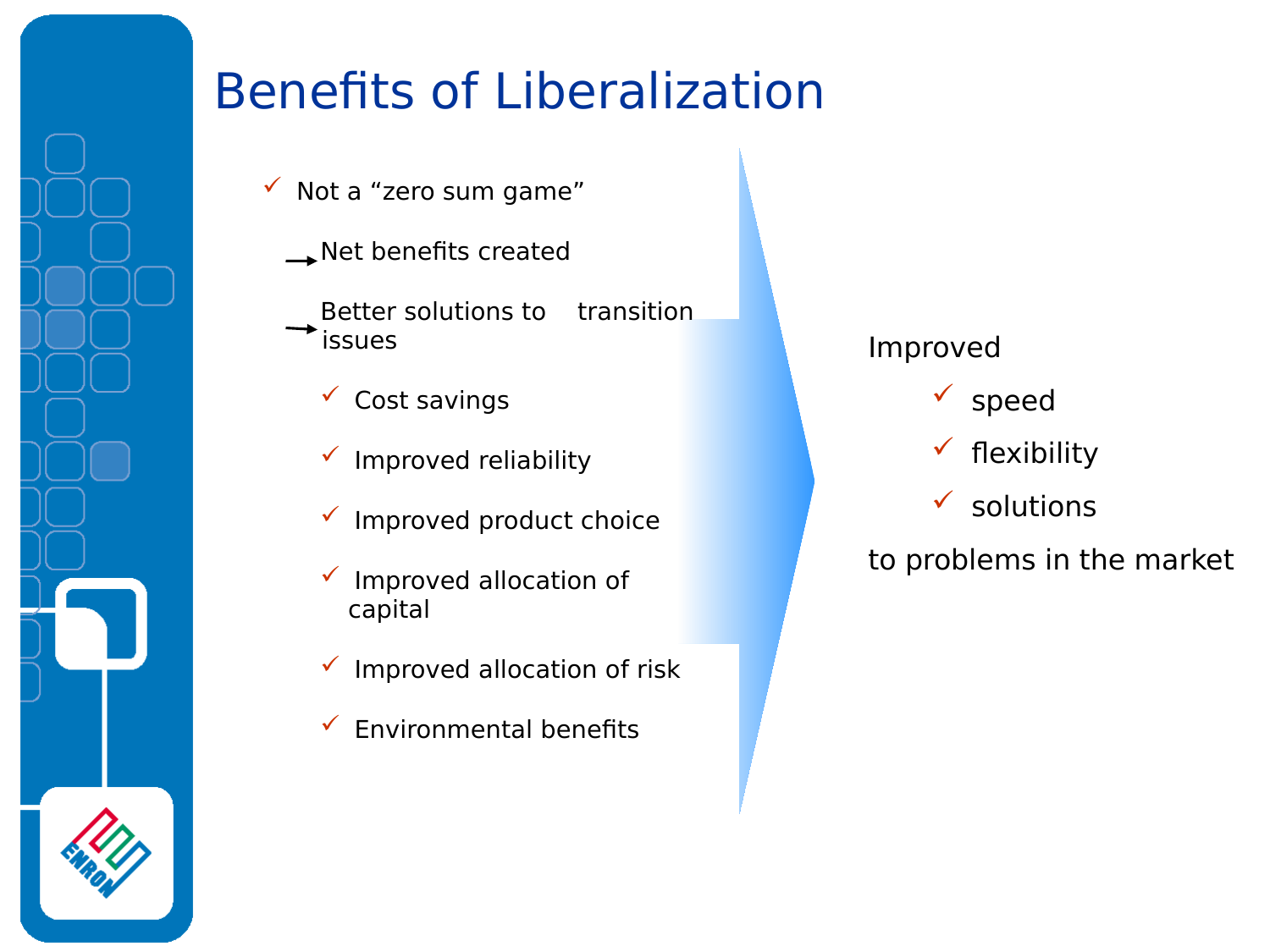

# Benefits of Liberalization

 Not a “zero sum game”
Net benefits created
Better solutions to    transition issues
 Cost savings
 Improved reliability
 Improved product choice
 Improved allocation of capital
 Improved allocation of risk
 Environmental benefits

Improved
speed
flexibility
solutions
to problems in the market